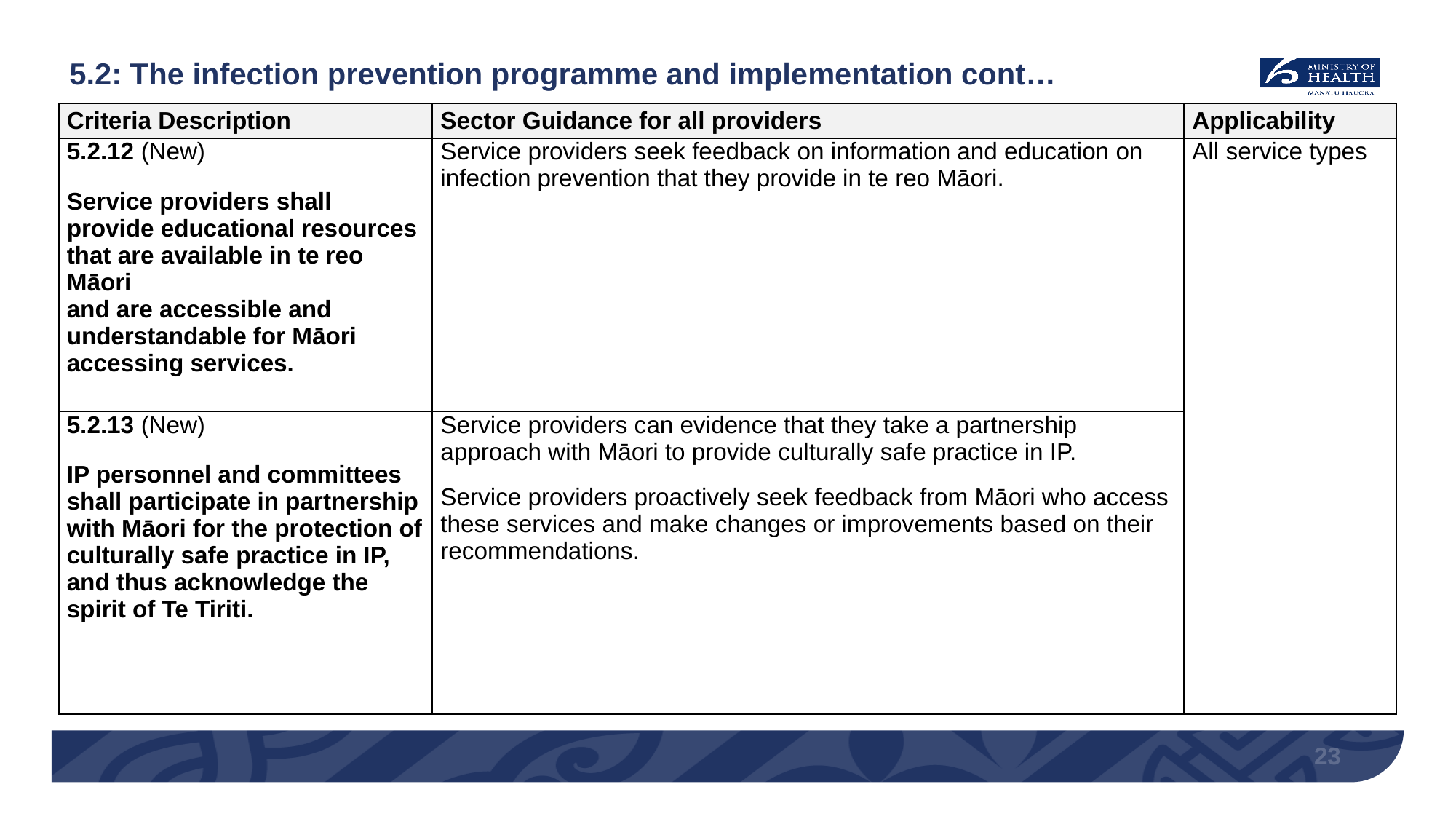

# 5.2: The infection prevention programme and implementation cont…
| Criteria Description | Sector Guidance for all providers | Applicability |
| --- | --- | --- |
| 5.2.12 (New) Service providers shall provide educational resources that are available in te reo Māori and are accessible and understandable for Māori accessing services. | Service providers seek feedback on information and education on infection prevention that they provide in te reo Māori. | All service types |
| 5.2.13 (New) IP personnel and committees shall participate in partnership with Māori for the protection of culturally safe practice in IP, and thus acknowledge the spirit of Te Tiriti. | Service providers can evidence that they take a partnership approach with Māori to provide culturally safe practice in IP. Service providers proactively seek feedback from Māori who access these services and make changes or improvements based on their recommendations. |  |